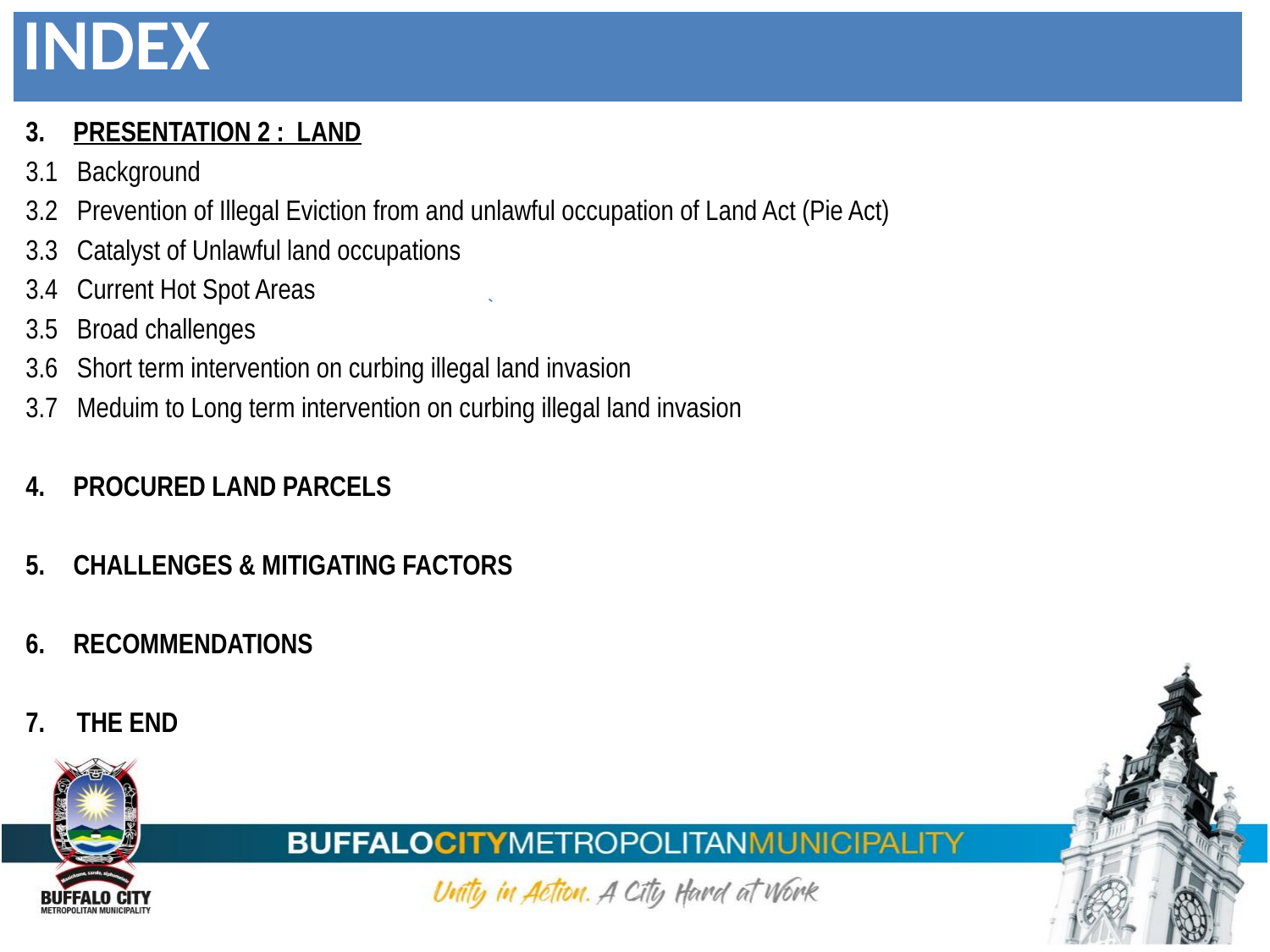

| INDEX |
| --- |
PRESENTATION 2 :  LAND
3.1   Background
3.2   Prevention of Illegal Eviction from and unlawful occupation of Land Act (Pie Act)
3.3   Catalyst of Unlawful land occupations
3.4   Current Hot Spot Areas
3.5   Broad challenges
3.6   Short term intervention on curbing illegal land invasion
3.7   Meduim to Long term intervention on curbing illegal land invasion

PROCURED LAND PARCELS

CHALLENGES & MITIGATING FACTORS

RECOMMENDATIONS

7.     THE END